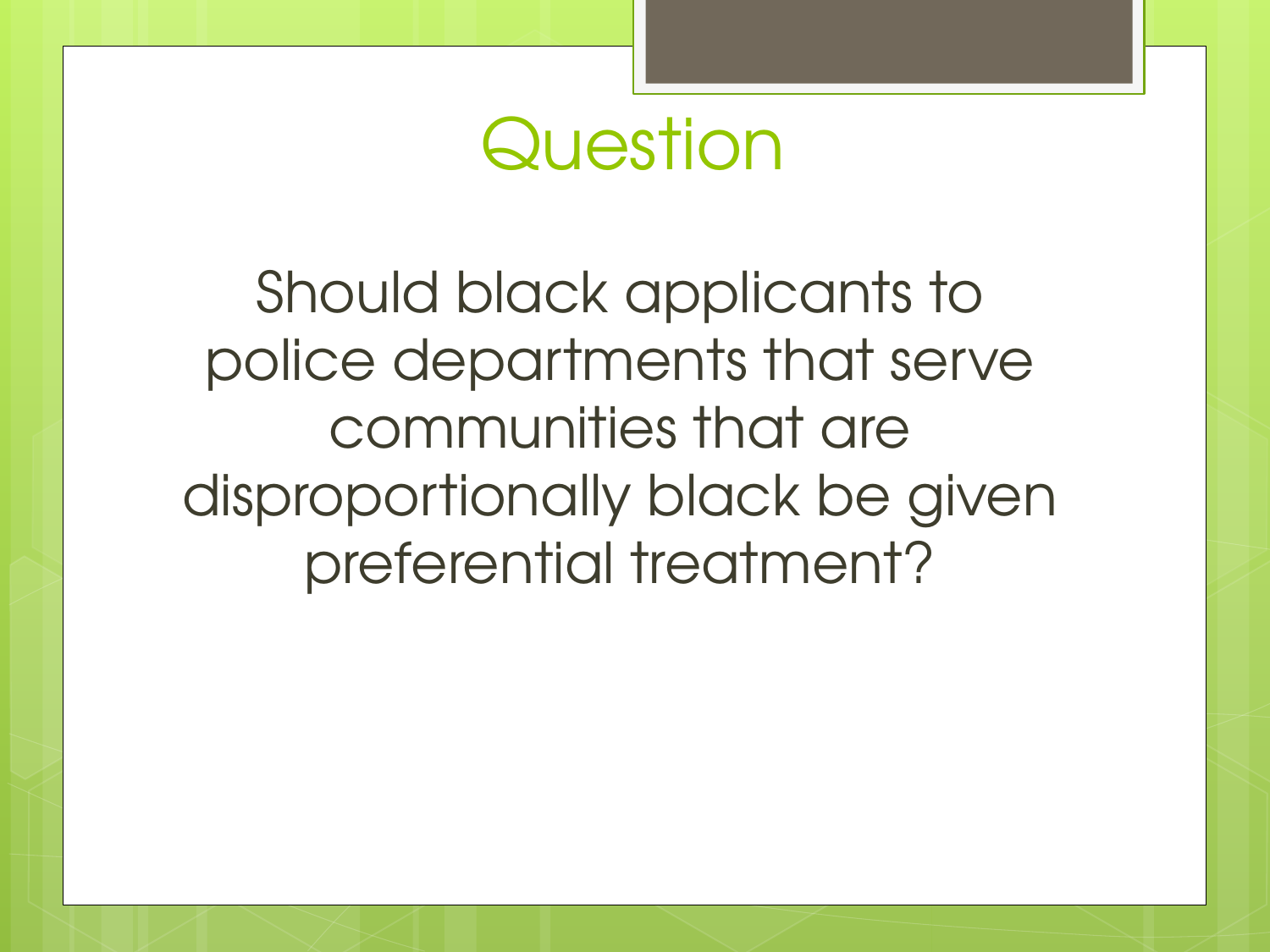

# Question
Should black applicants to police departments that serve communities that are disproportionally black be given preferential treatment?